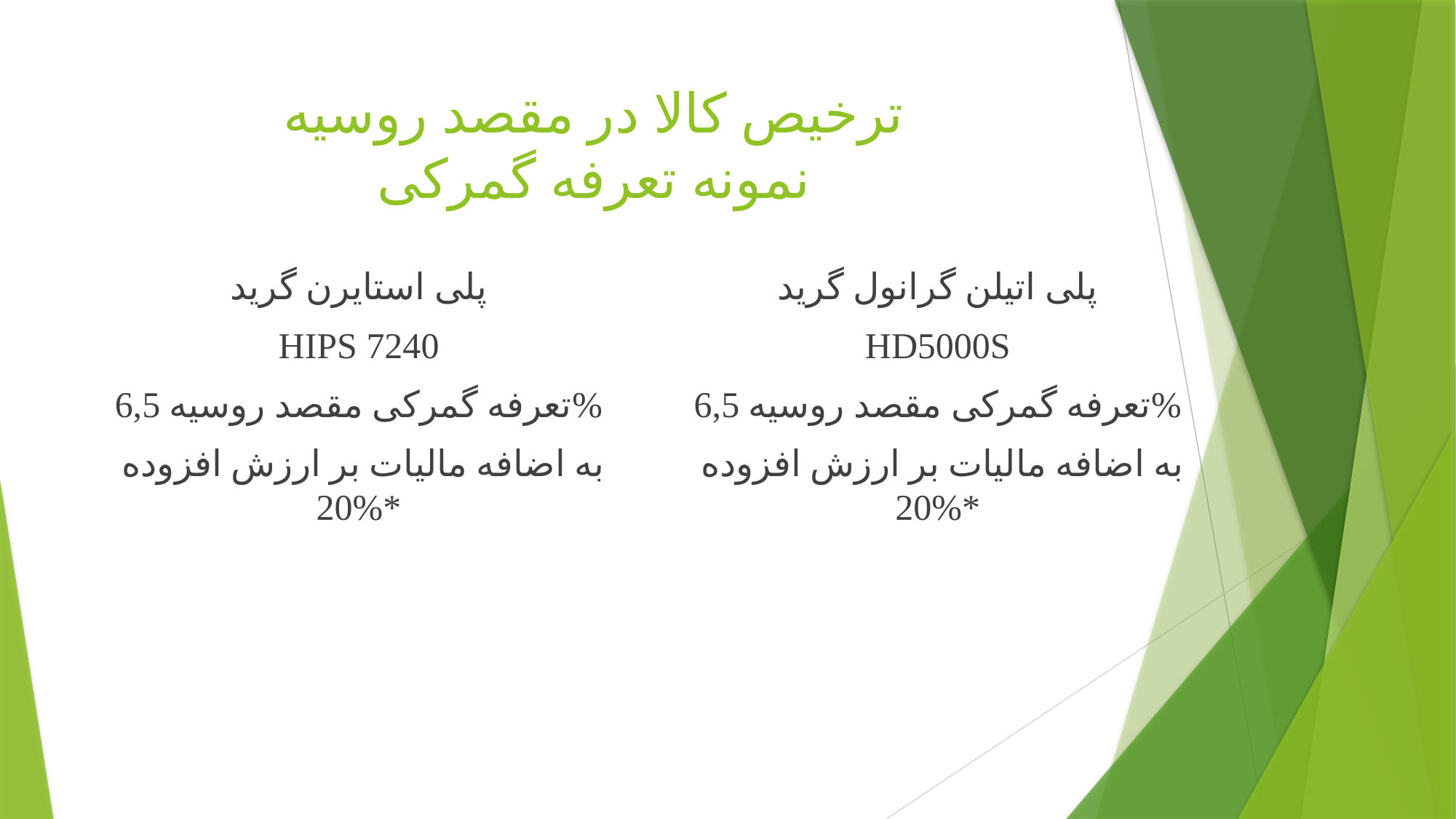

# ترخیص کالا در مقصد روسیه نمونه تعرفه گمرکی
پلی استایرن گرید
HIPS 7240
تعرفه گمرکی مقصد روسیه 6,5%
 به اضافه مالیات بر ارزش افزوده 20%*

پلی اتیلن گرانول گرید
HD5000S
تعرفه گمرکی مقصد روسیه 6,5%
 به اضافه مالیات بر ارزش افزوده 20%*